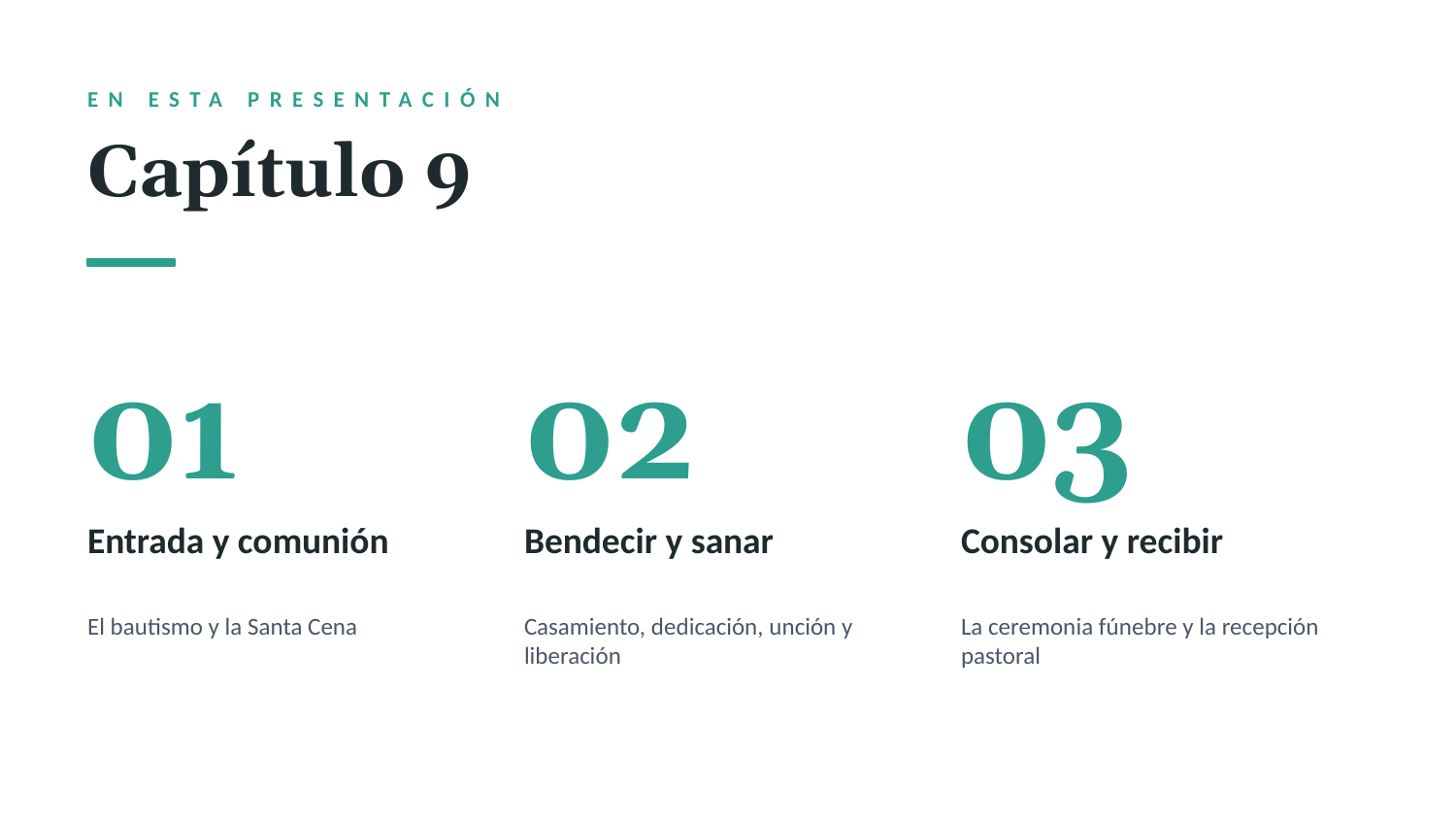

EN ESTA PRESENTACIÓN
Capítulo 9

01
02
03
Entrada y comunión
Bendecir y sanar
Consolar y recibir
El bautismo y la Santa Cena
Casamiento, dedicación, unción y liberación
La ceremonia fúnebre y la recepción pastoral